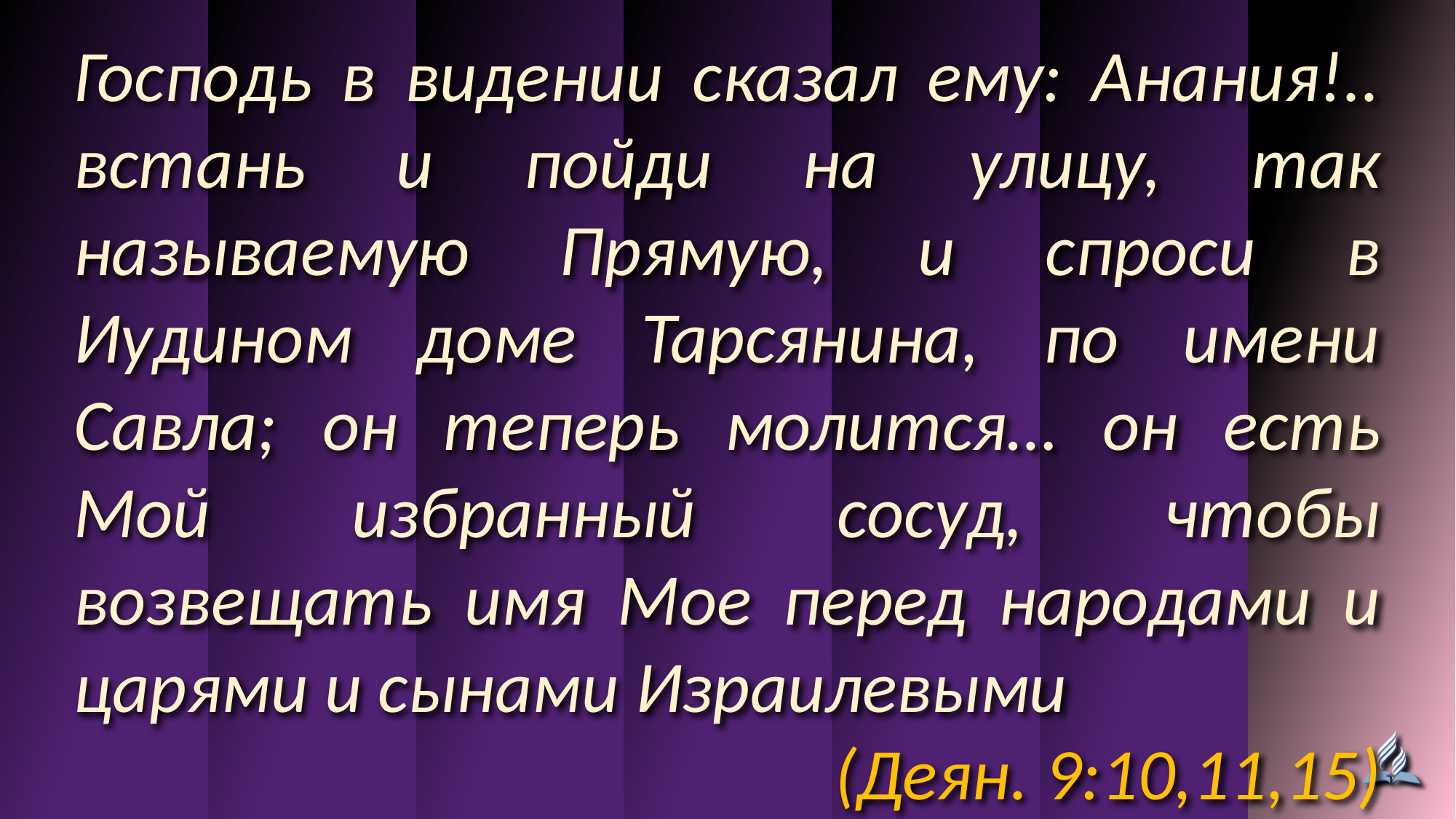

Господь в видении сказал ему: Анания!.. встань и пойди на улицу, так называемую Прямую, и спроси в Иудином доме Тарсянина, по имени Савла; он теперь молится… он есть Мой избранный сосуд, чтобы возвещать имя Мое перед народами и царями и сынами Израилевыми
(Деян. 9:10,11,15)